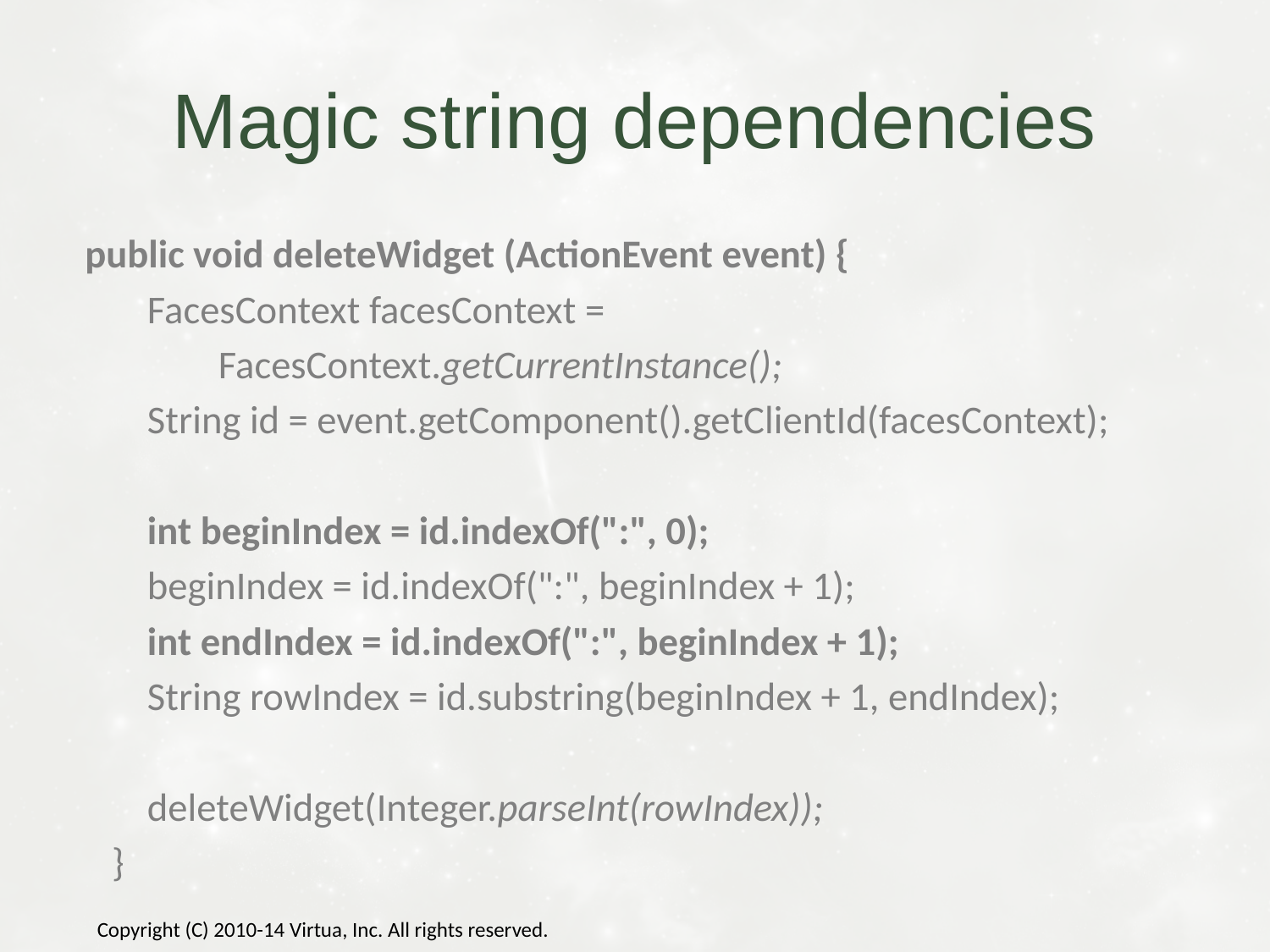

# Magic string dependencies
 public void deleteWidget (ActionEvent event) {
        FacesContext facesContext =
                FacesContext.getCurrentInstance();
        String id = event.getComponent().getClientId(facesContext);

        int beginIndex = id.indexOf(":", 0);
        beginIndex = id.indexOf(":", beginIndex + 1);
        int endIndex = id.indexOf(":", beginIndex + 1);
        String rowIndex = id.substring(beginIndex + 1, endIndex);

        deleteWidget(Integer.parseInt(rowIndex));
    }
Copyright (C) 2010-14 Virtua, Inc. All rights reserved.